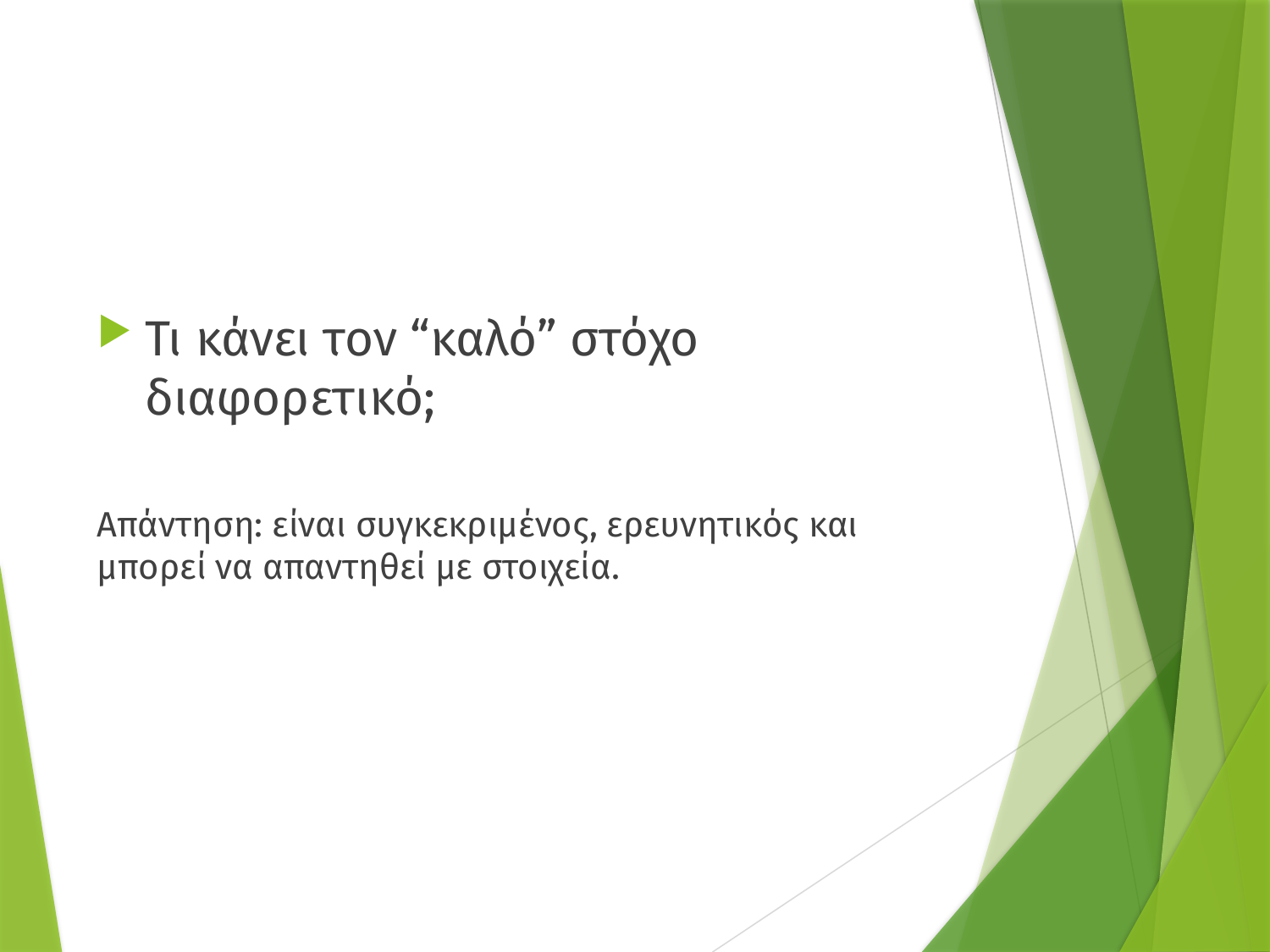

Τι κάνει τον “καλό” στόχο διαφορετικό;
Απάντηση: είναι συγκεκριμένος, ερευνητικός και μπορεί να απαντηθεί με στοιχεία.